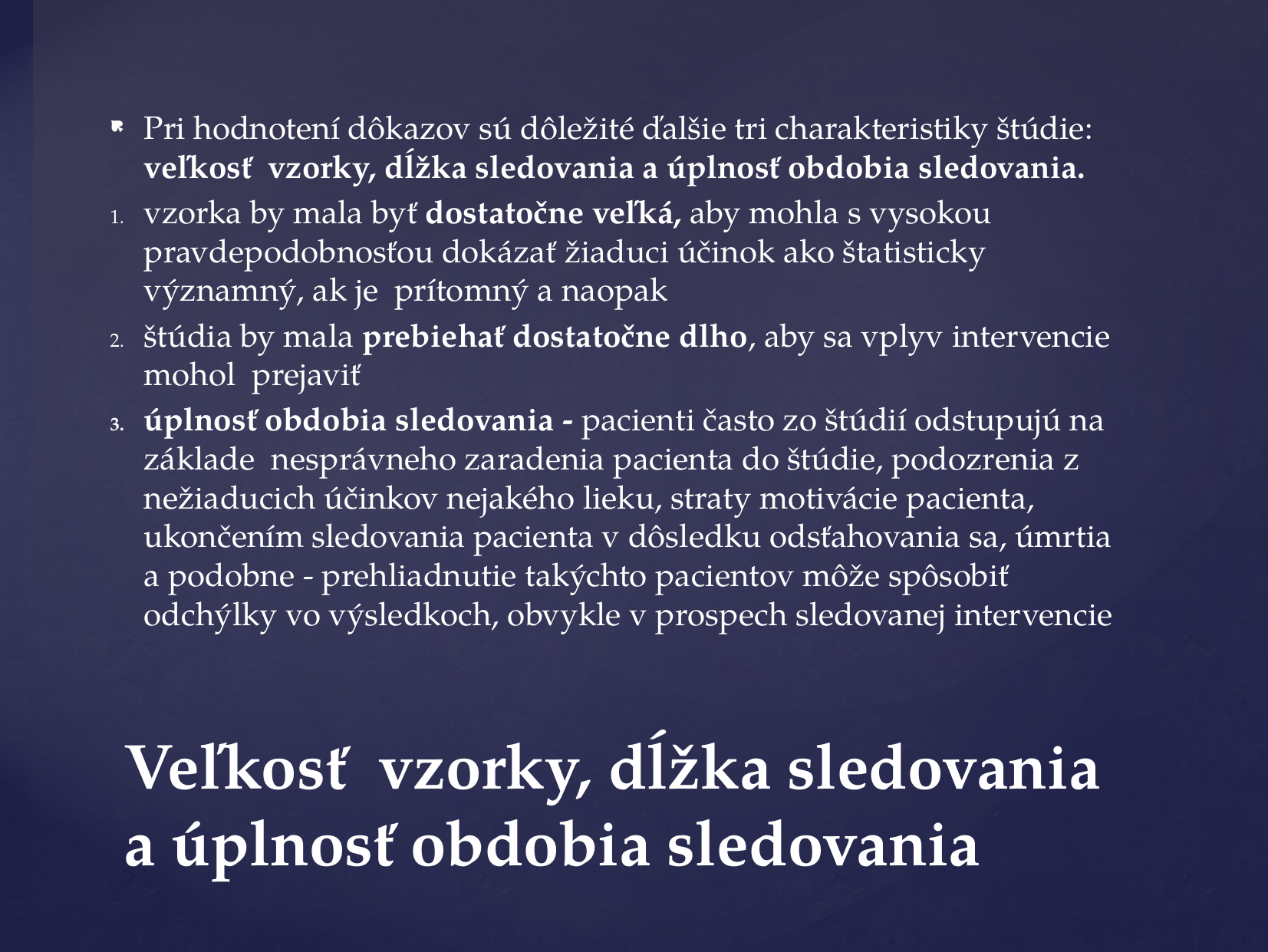

Pri hodnotení dôkazov sú dôležité ďalšie tri charakteristiky štúdie: veľkosť  vzorky, dĺžka sledovania a úplnosť obdobia sledovania.
vzorka by mala byť dostatočne veľká, aby mohla s vysokou  pravdepodobnosťou dokázať žiaduci účinok ako štatisticky významný, ak je  prítomný a naopak
štúdia by mala prebiehať dostatočne dlho, aby sa vplyv intervencie mohol  prejaviť
úplnosť obdobia sledovania - pacienti často zo štúdií odstupujú na základe  nesprávneho zaradenia pacienta do štúdie, podozrenia z nežiaducich účinkov nejakého lieku, straty motivácie pacienta, ukončením sledovania pacienta v dôsledku odsťahovania sa, úmrtia a podobne - prehliadnutie takýchto pacientov môže spôsobiť odchýlky vo výsledkoch, obvykle v prospech sledovanej intervencie

# Veľkosť  vzorky, dĺžka sledovania a úplnosť obdobia sledovania